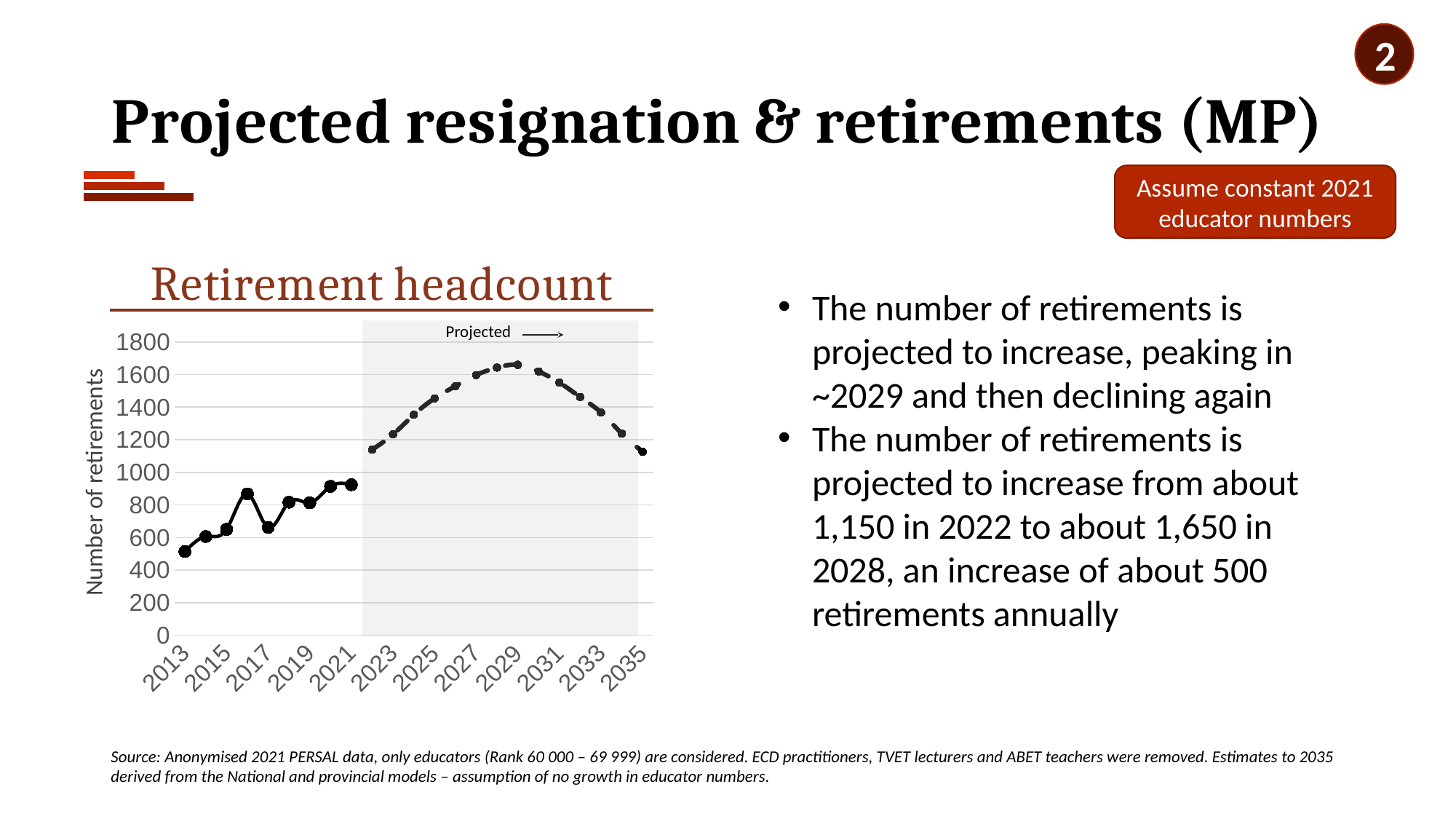

2
# Projected resignation & retirements (MP)
Assume constant 2021 educator numbers
Retirement headcount
The number of retirements is projected to increase, peaking in ~2029 and then declining again
The number of retirements is projected to increase from about 1,150 in 2022 to about 1,650 in 2028, an increase of about 500 retirements annually
Projected

### Chart

| Category | Leavers 56 to 65 | Leavers 56 to 65 -Actual |
|---|---|---|
| 2013 | None | 514.0 |
| 2014 | None | 606.0 |
| 2015 | None | 650.0 |
| 2016 | None | 867.0 |
| 2017 | None | 662.0 |
| 2018 | None | 817.0 |
| 2019 | None | 813.0 |
| 2020 | None | 914.0 |
| 2021 | None | 924.0 |
| 2022 | 1139.0 | None |
| 2023 | 1233.0 | None |
| 2024 | 1353.0 | None |
| 2025 | 1454.0 | None |
| 2026 | 1529.0 | None |
| 2027 | 1597.0 | None |
| 2028 | 1643.0 | None |
| 2029 | 1660.0 | None |
| 2030 | 1619.0 | None |
| 2031 | 1551.0 | None |
| 2032 | 1462.0 | None |
| 2033 | 1367.0 | None |
| 2034 | 1237.0 | None |
| 2035 | 1126.0 | None |
Number of retirements
Source: Anonymised 2021 PERSAL data, only educators (Rank 60 000 – 69 999) are considered. ECD practitioners, TVET lecturers and ABET teachers were removed. Estimates to 2035 derived from the National and provincial models – assumption of no growth in educator numbers.